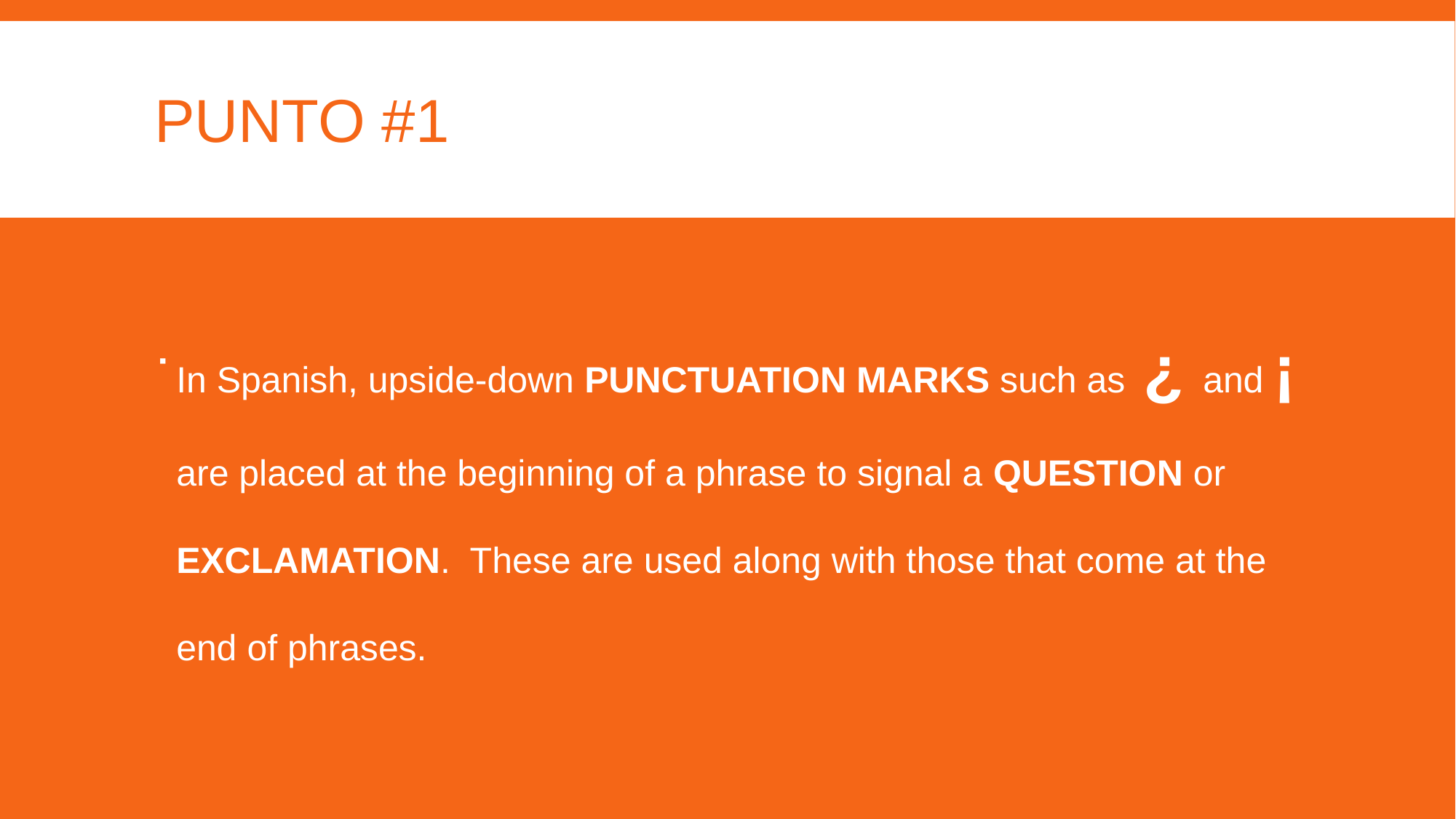

# Punto #1
In Spanish, upside-down PUNCTUATION MARKS such as ¿ and ¡ are placed at the beginning of a phrase to signal a QUESTION or EXCLAMATION.  These are used along with those that come at the end of phrases.